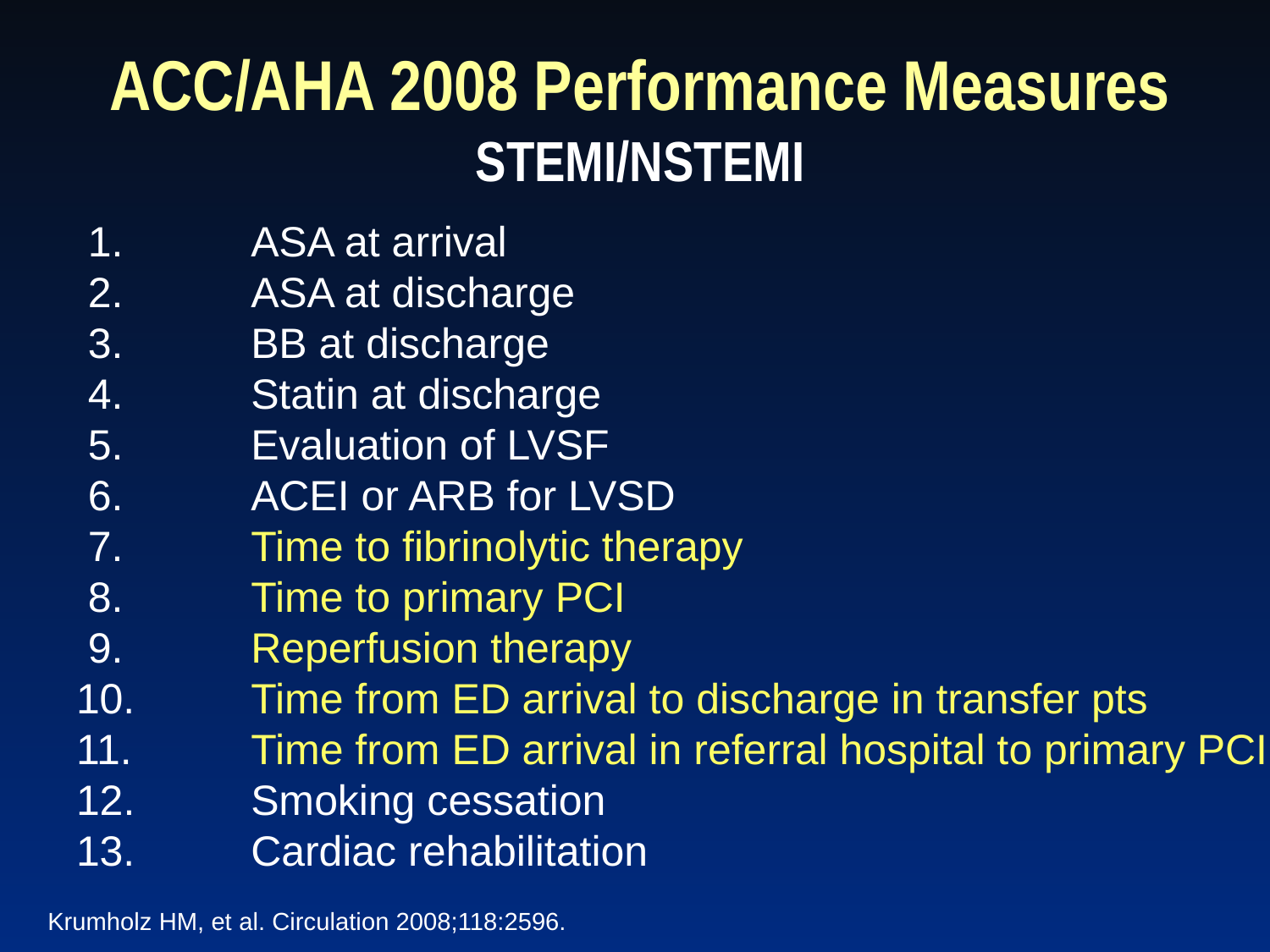

ACC/AHA 2008 Performance Measures
STEMI/NSTEMI
 1.		ASA at arrival
 2.		ASA at discharge
 3.		BB at discharge
 4.		Statin at discharge
 5.		Evaluation of LVSF
 6. 	ACEI or ARB for LVSD
 7.      	Time to fibrinolytic therapy
 8.      	Time to primary PCI
 9. 	Reperfusion therapy
10.    	Time from ED arrival to discharge in transfer pts
    	Time from ED arrival in referral hospital to primary PCI
    	Smoking cessation
13.     	Cardiac rehabilitation
     Krumholz HM, et al. Circulation 2008;118:2596.